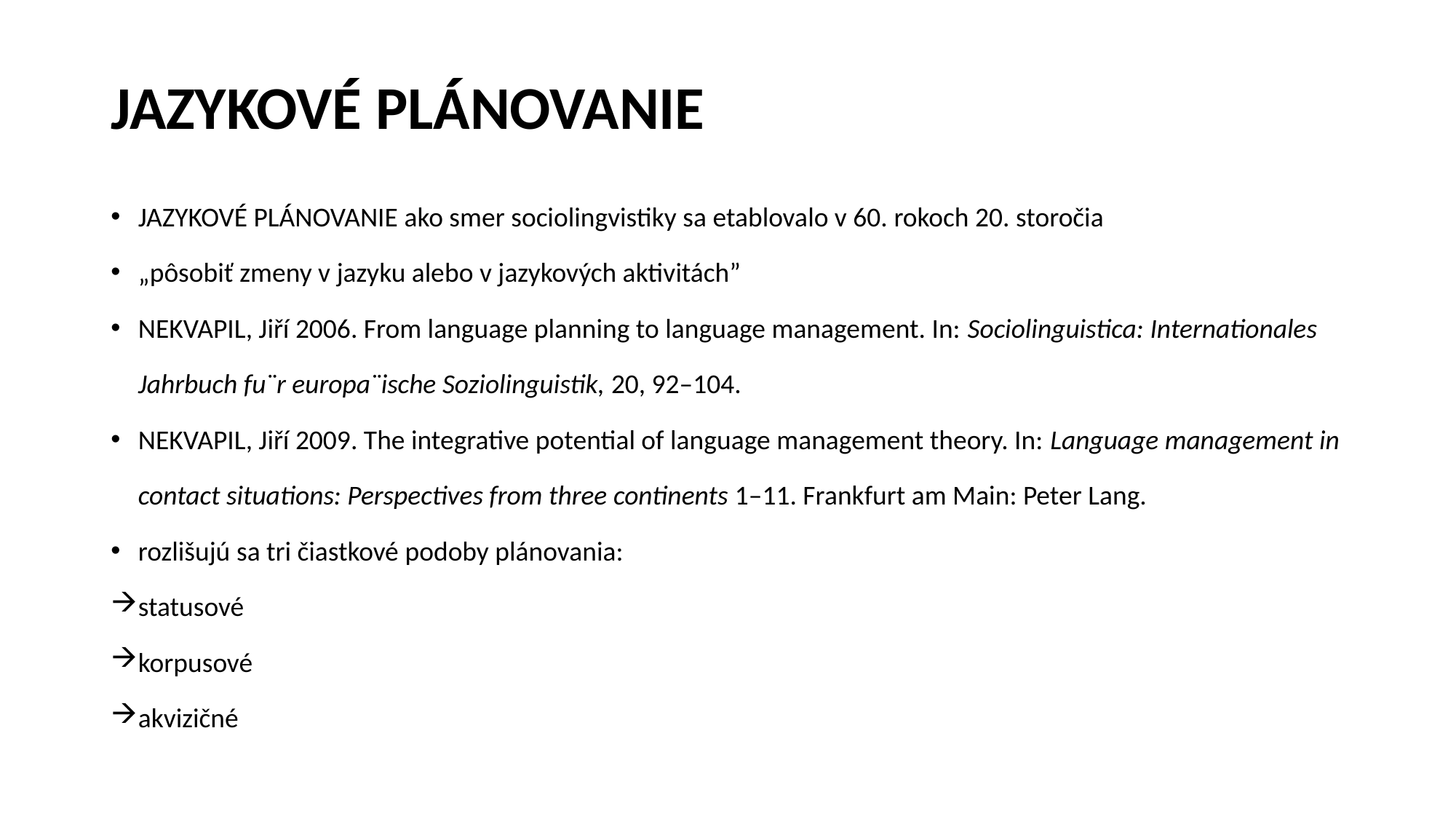

# Jazykové plánovanie
Jazykové plánovanie ako smer sociolingvistiky sa etablovalo v 60. rokoch 20. storočia
„pôsobiť zmeny v jazyku alebo v jazykových aktivitách”
NEKVAPIL, Jiří 2006. From language planning to language management. In: Sociolinguistica: Internationales Jahrbuch fu¨r europa¨ische Soziolinguistik, 20, 92–104.
NEKVAPIL, Jiří 2009. The integrative potential of language management theory. In: Language management in contact situations: Perspectives from three continents 1–11. Frankfurt am Main: Peter Lang.
rozlišujú sa tri čiastkové podoby plánovania:
statusové
korpusové
akvizičné